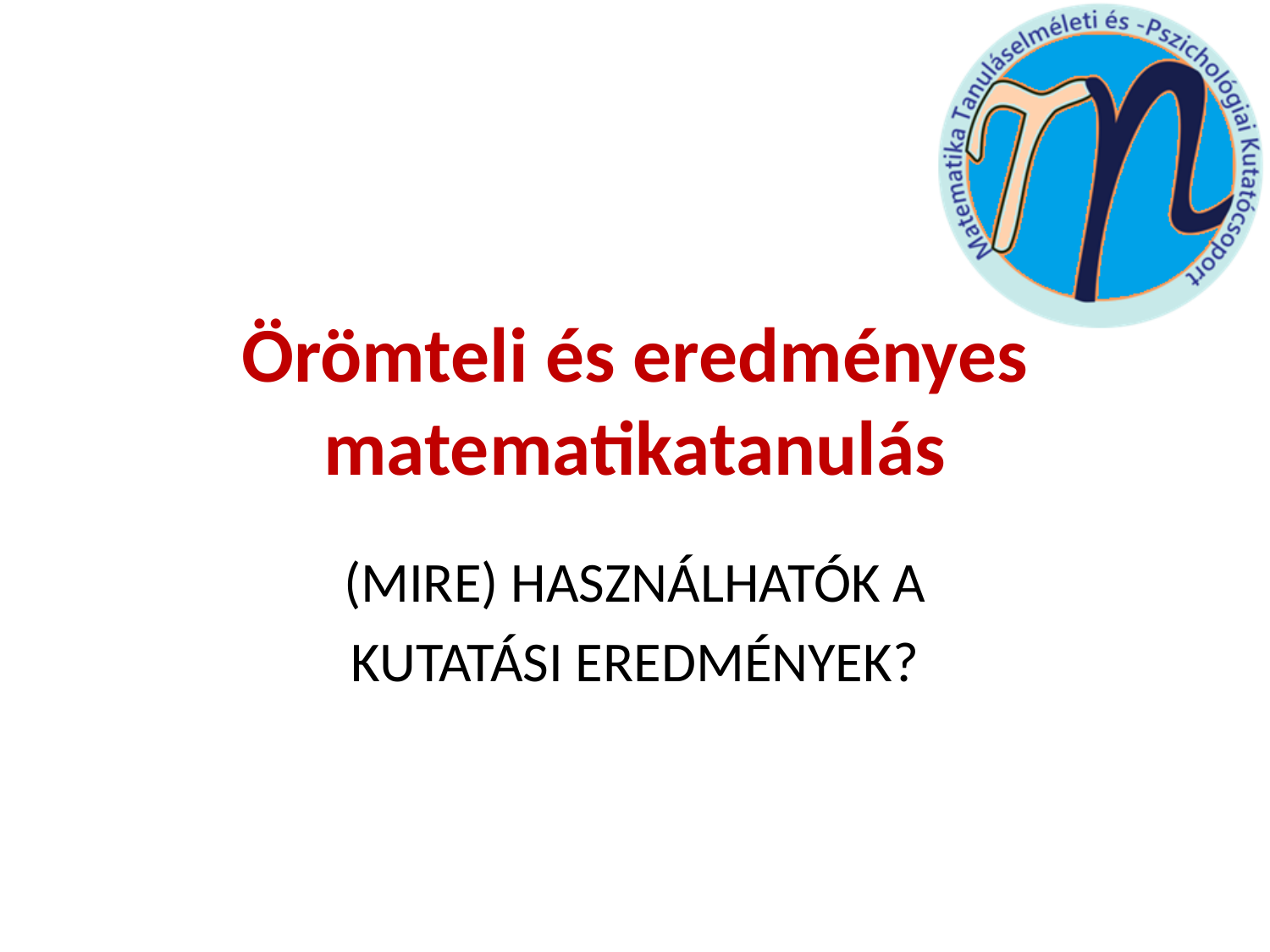

# Örömteli és eredményes matematikatanulás
(Mire) használhatók a
kutatási eredmények?